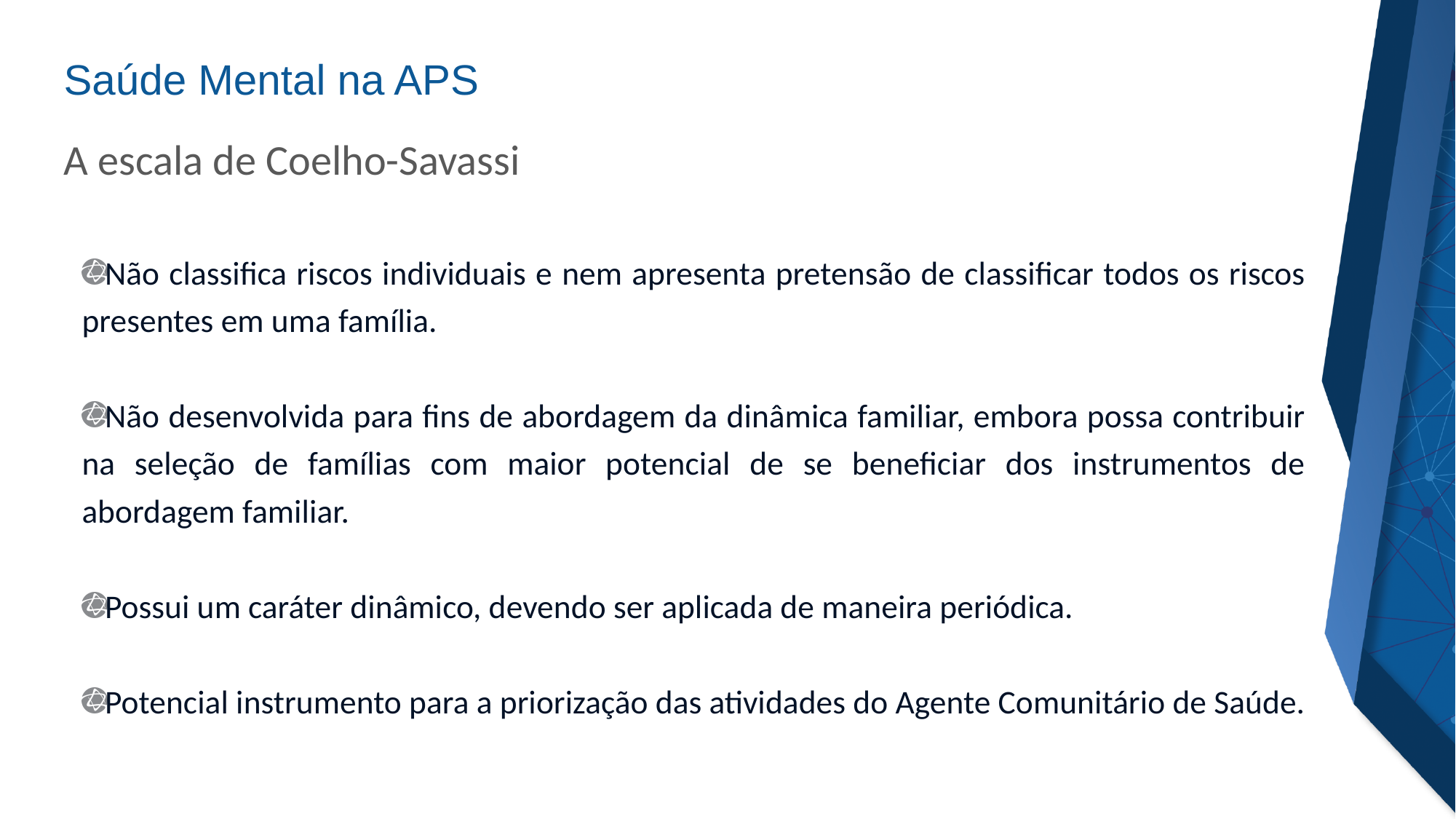

A escala de Coelho-Savassi
Não classifica riscos individuais e nem apresenta pretensão de classificar todos os riscos presentes em uma família.

Não desenvolvida para fins de abordagem da dinâmica familiar, embora possa contribuir na seleção de famílias com maior potencial de se beneficiar dos instrumentos de abordagem familiar.

Possui um caráter dinâmico, devendo ser aplicada de maneira periódica.

Potencial instrumento para a priorização das atividades do Agente Comunitário de Saúde.